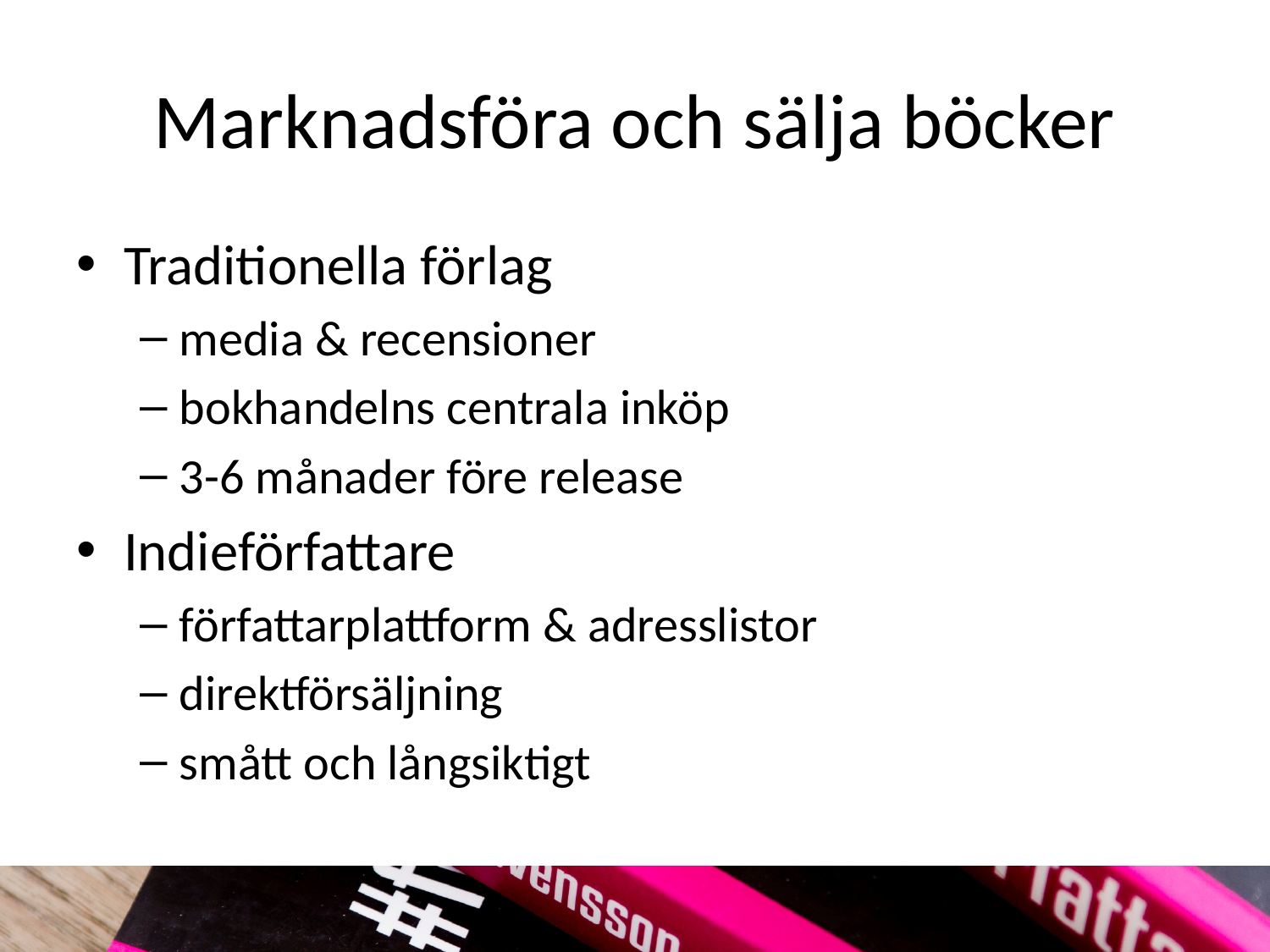

# Marknadsföra och sälja böcker
Traditionella förlag
media & recensioner
bokhandelns centrala inköp
3-6 månader före release
Indieförfattare
författarplattform & adresslistor
direktförsäljning
smått och långsiktigt